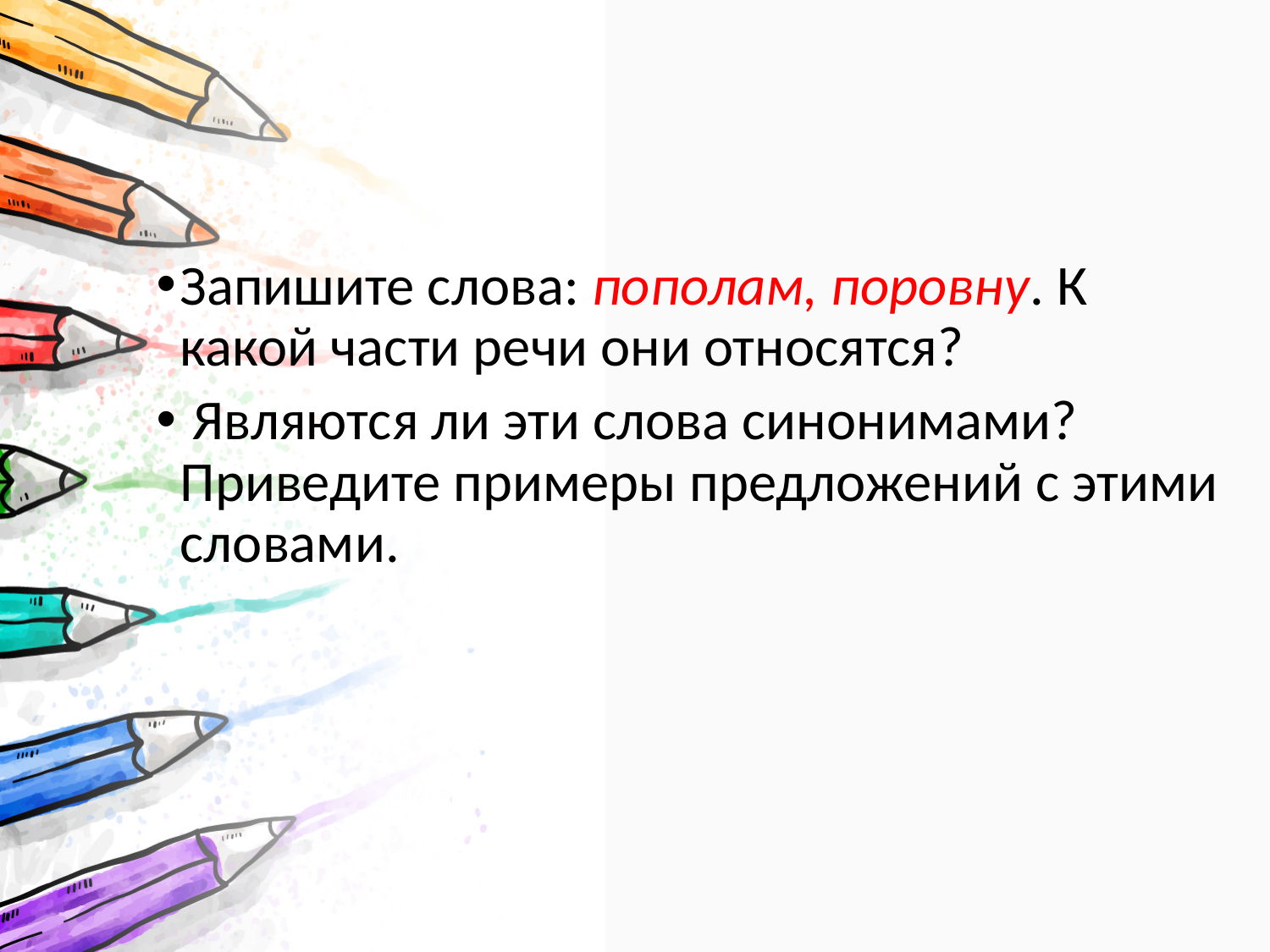

Запишите слова: пополам, поровну. К какой части речи они относятся?
 Являются ли эти слова синонимами? Приведите примеры предложений с этими словами.